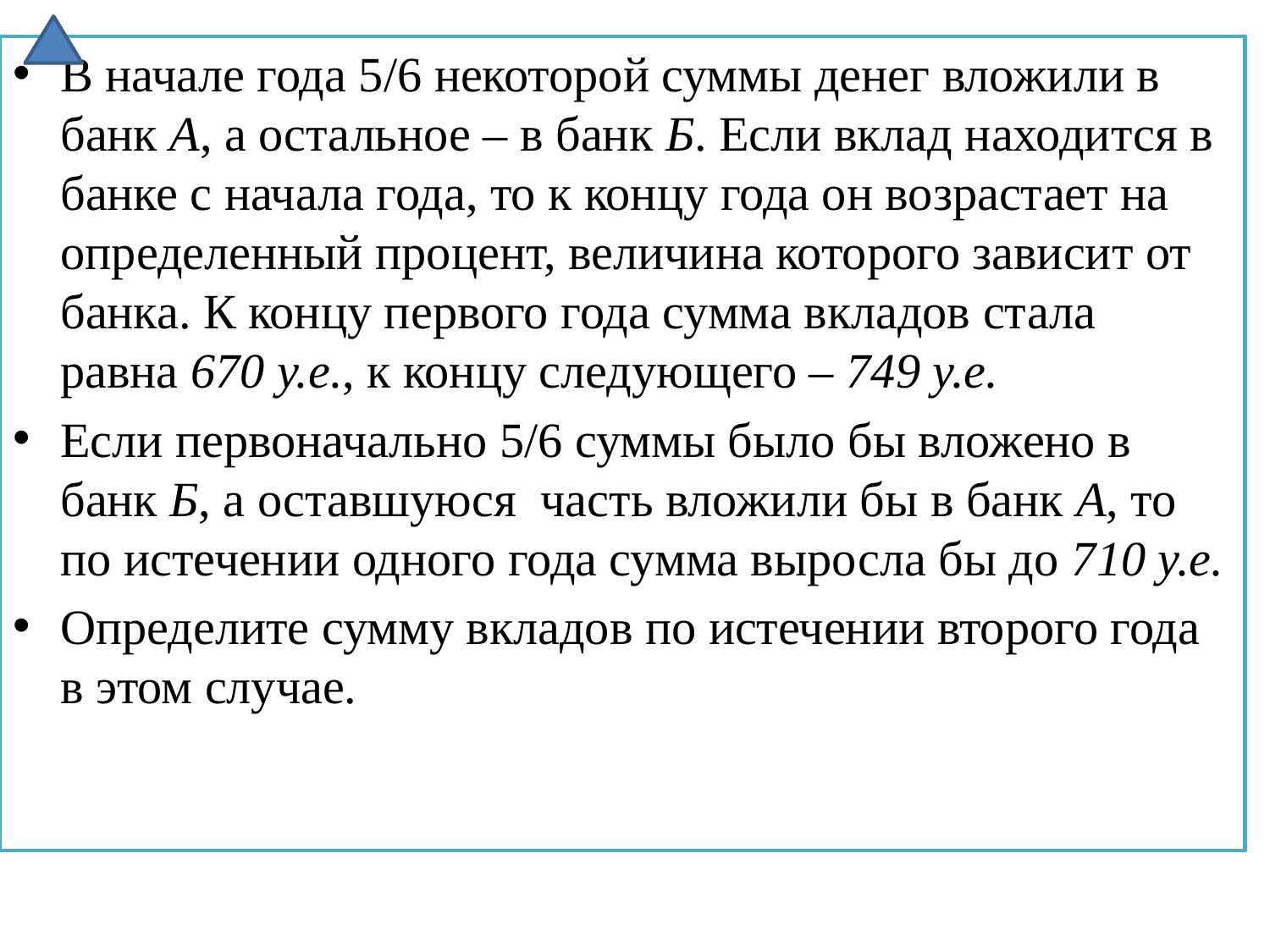

В начале года 5/6 некоторой суммы денег вложили в банк А, а остальное – в банк Б. Если вклад находится в банке с начала года, то к концу года он возрастает на определенный процент, величина которого зависит от банка. К концу первого года сумма вкладов стала равна 670 у.е., к концу следующего – 749 у.е.
Если первоначально 5/6 суммы было бы вложено в банк Б, а оставшуюся  часть вложили бы в банк А, то по истечении одного года сумма выросла бы до 710 у.е.
Определите сумму вкладов по истечении второго года в этом случае.